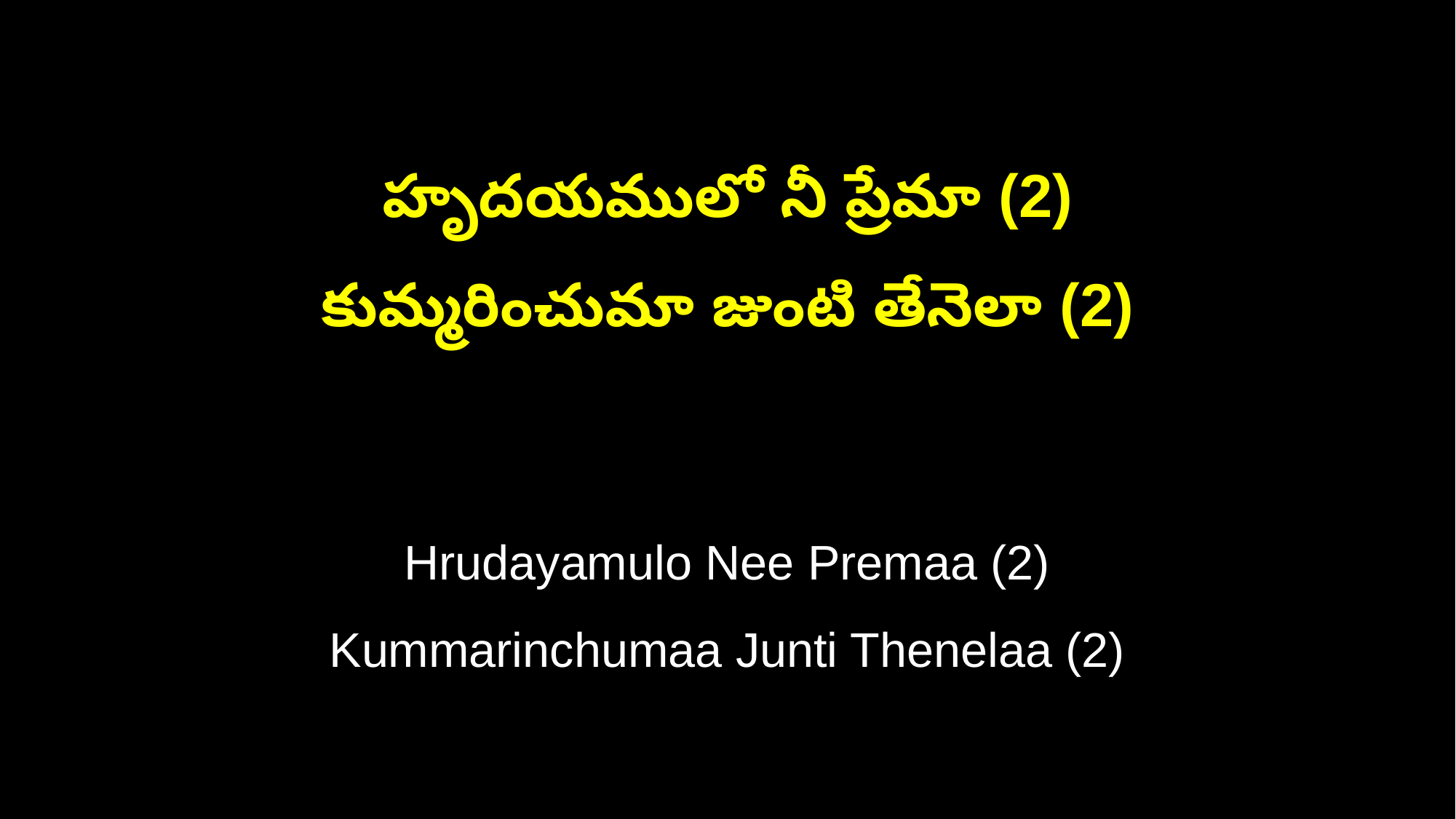

హృదయములో నీ ప్రేమా (2)
కుమ్మరించుమా జుంటి తేనెలా (2)
Hrudayamulo Nee Premaa (2)
Kummarinchumaa Junti Thenelaa (2)